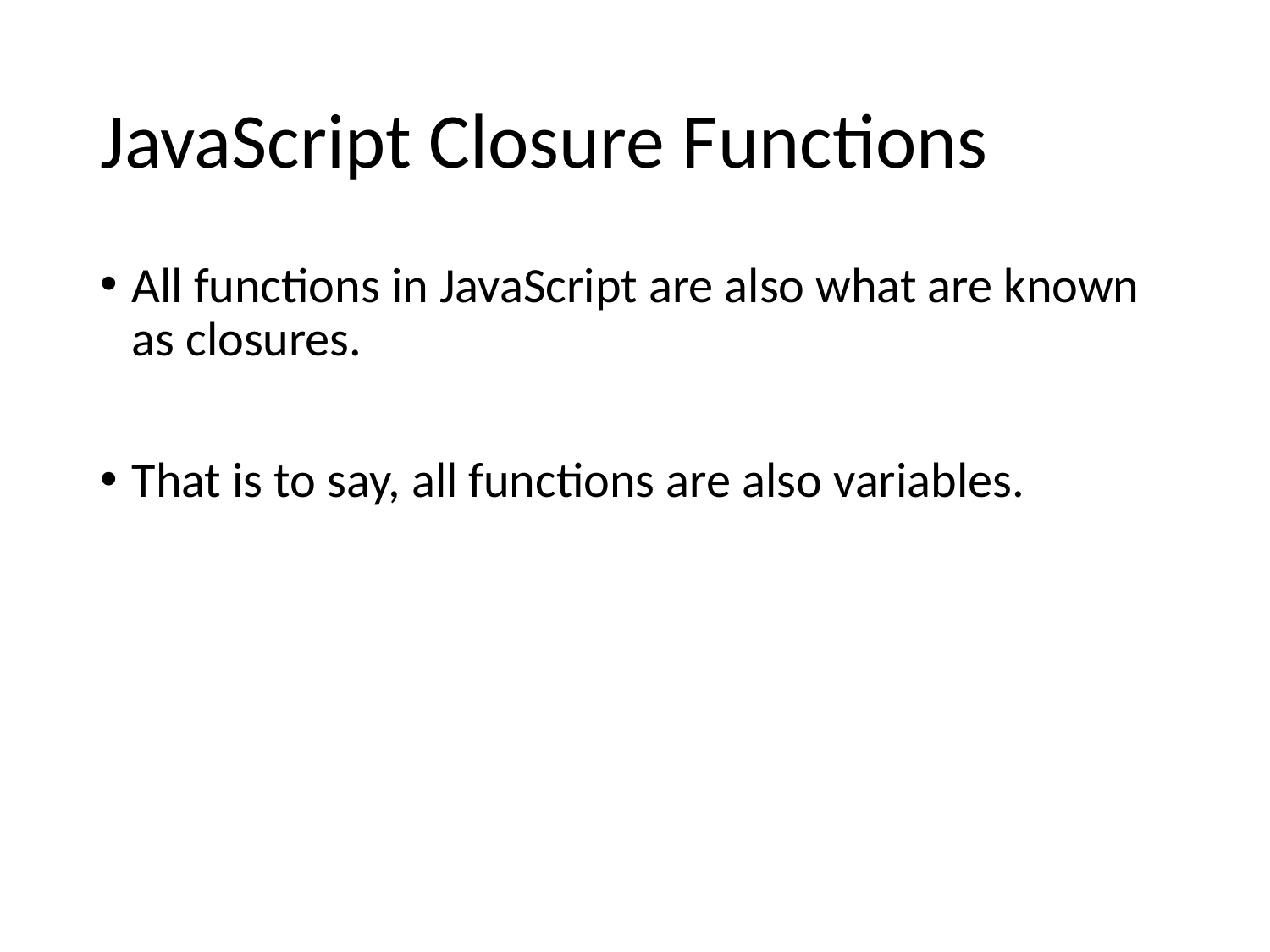

# JavaScript Closure Functions
All functions in JavaScript are also what are known as closures.

That is to say, all functions are also variables.